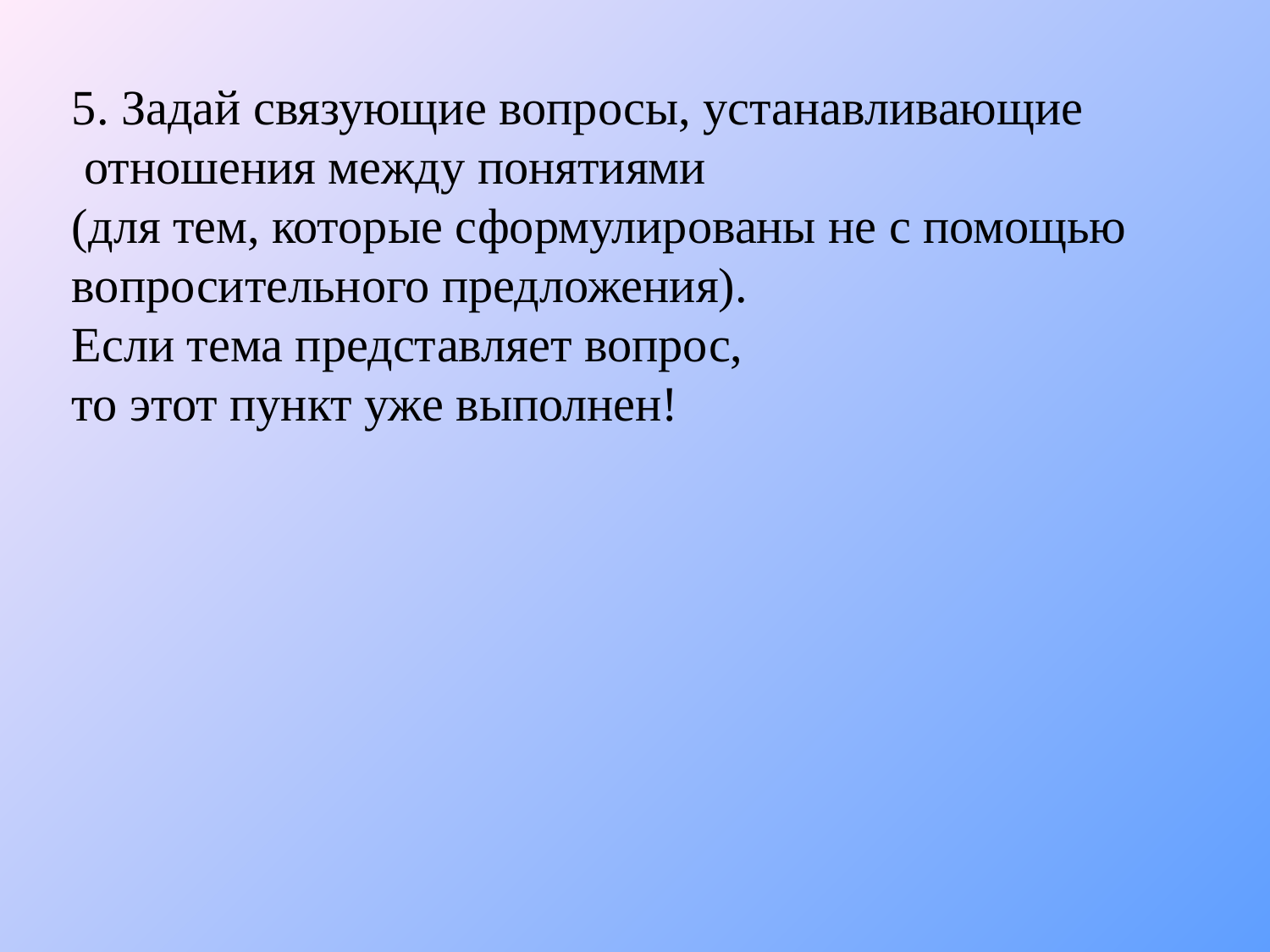

5. Задай связующие вопросы, устанавливающие
 отношения между понятиями
(для тем, которые сформулированы не с помощью
вопросительного предложения).
Если тема представляет вопрос,
то этот пункт уже выполнен!